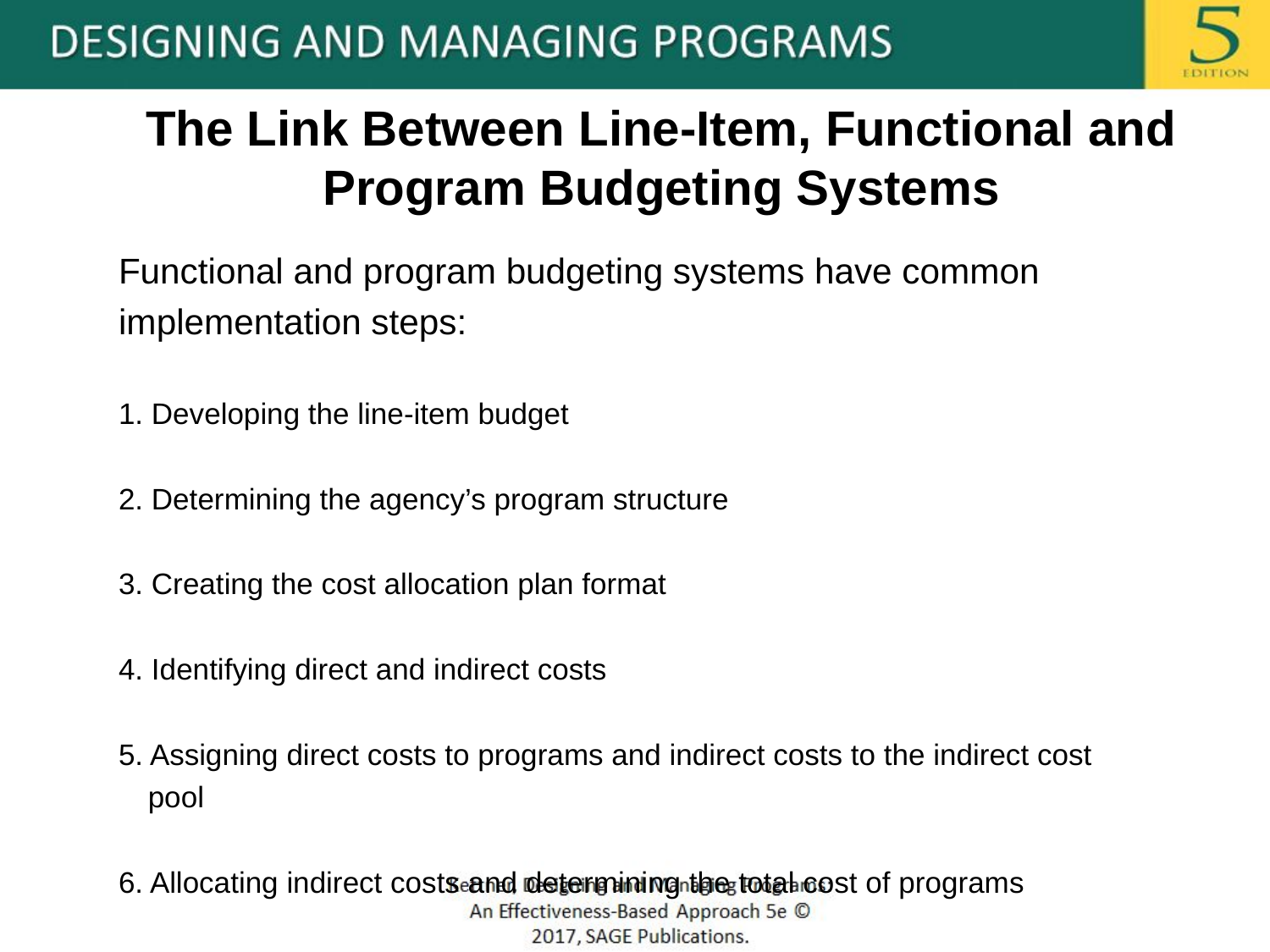

# The Link Between Line-Item, Functional and Program Budgeting Systems
Functional and program budgeting systems have common implementation steps:

1. Developing the line-item budget

2. Determining the agency’s program structure

3. Creating the cost allocation plan format

4. Identifying direct and indirect costs

5. Assigning direct costs to programs and indirect costs to the indirect cost pool

6. Allocating indirect costs and determining the total cost of programs